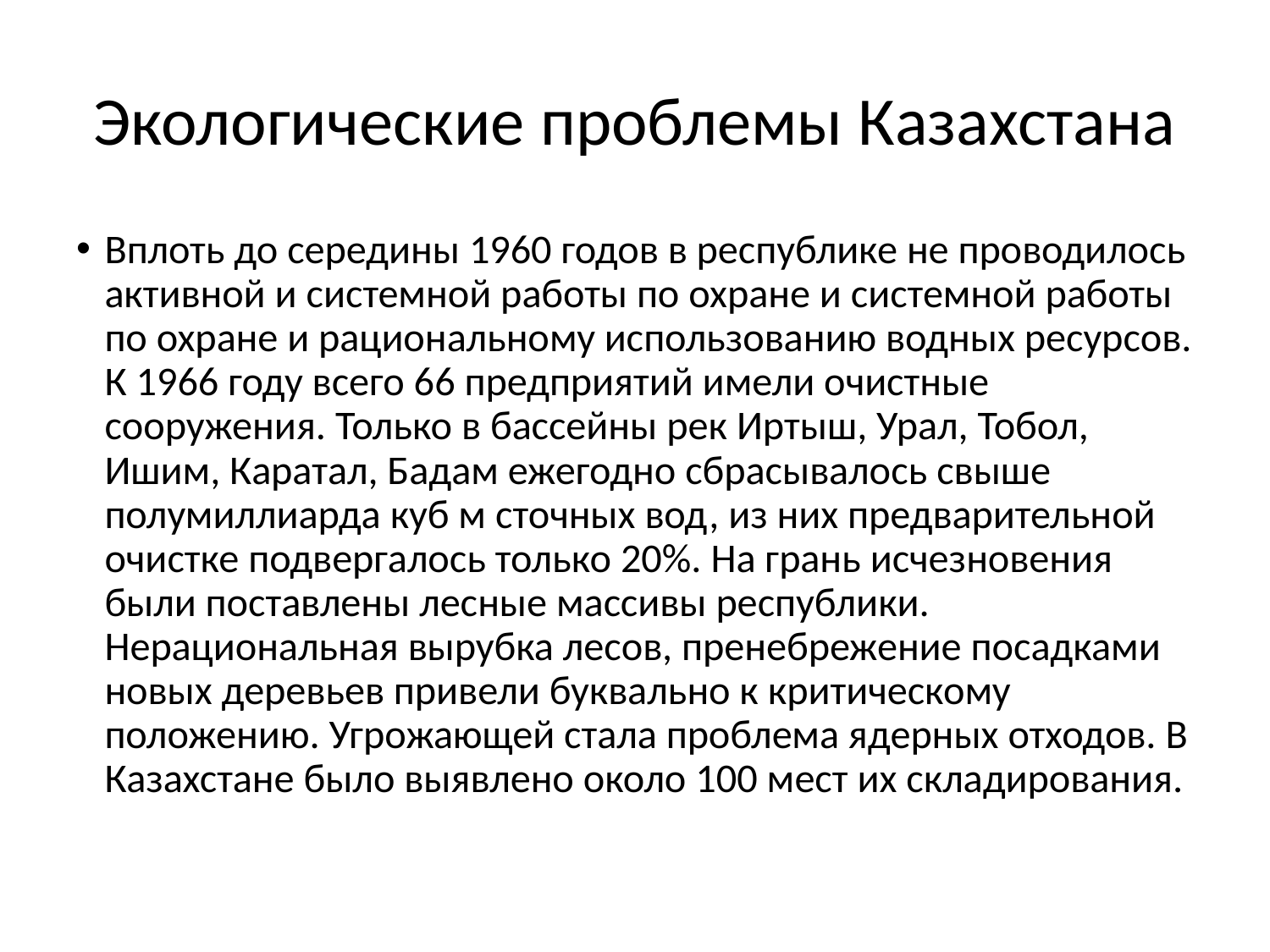

# Экологические проблемы Казахстана
Вплоть до середины 1960 годов в республике не проводилось активной и системной работы по охране и системной работы по охране и рациональному использованию водных ресурсов. К 1966 году всего 66 предприятий имели очистные сооружения. Только в бассейны рек Иртыш, Урал, Тобол, Ишим, Каратал, Бадам ежегодно сбрасывалось свыше полумиллиарда куб м сточных вод, из них предварительной очистке подвергалось только 20%. На грань исчезновения были поставлены лесные массивы республики. Нерациональная вырубка лесов, пренебрежение посадками новых деревьев привели буквально к критическому положению. Угрожающей стала проблема ядерных отходов. В Казахстане было выявлено около 100 мест их складирования.